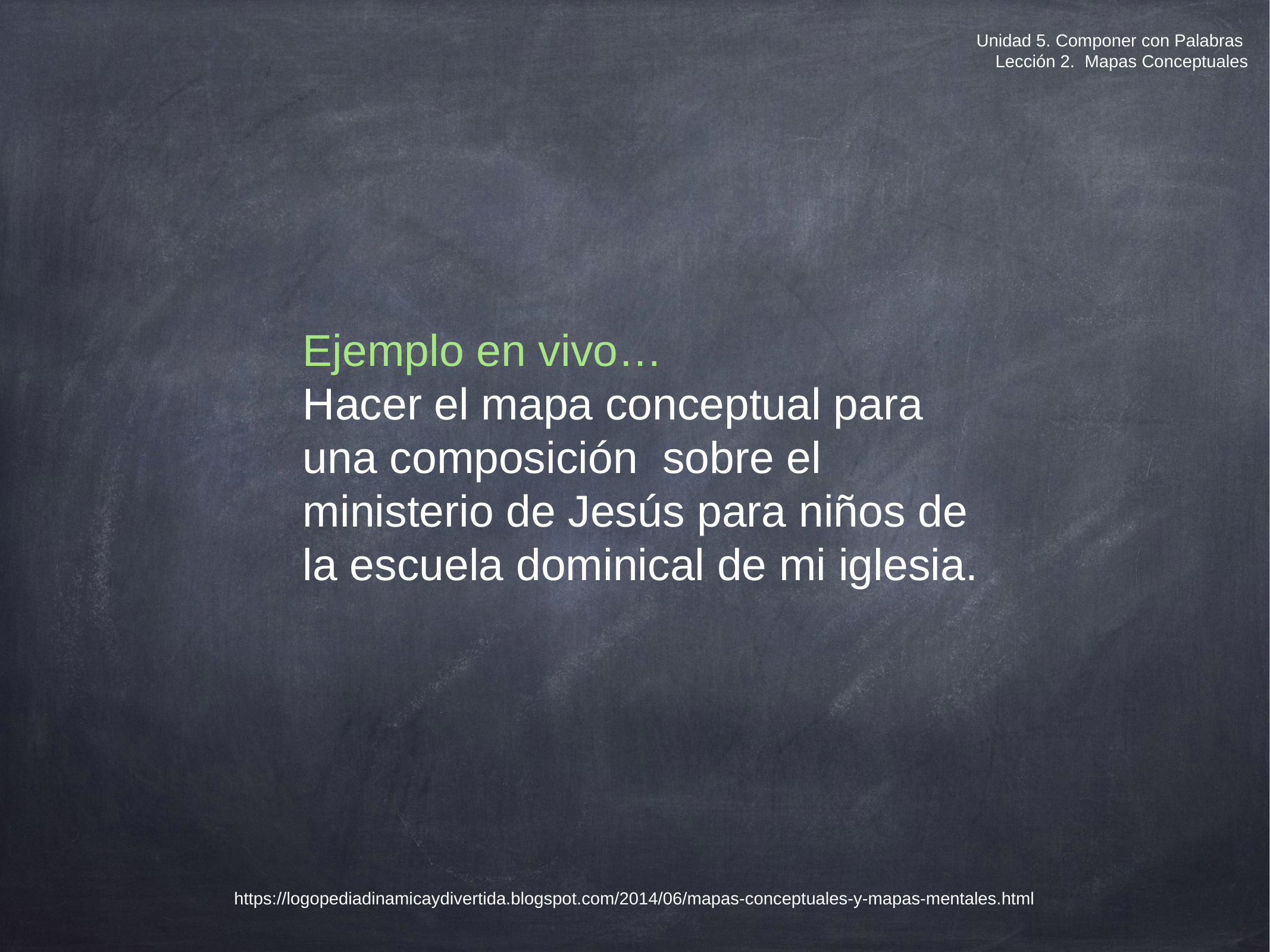

Unidad 5. Componer con Palabras
Lección 2.  Mapas Conceptuales
Ejemplo en vivo…
Hacer el mapa conceptual para una composición  sobre el ministerio de Jesús para niños de la escuela dominical de mi iglesia.
https://logopediadinamicaydivertida.blogspot.com/2014/06/mapas-conceptuales-y-mapas-mentales.html